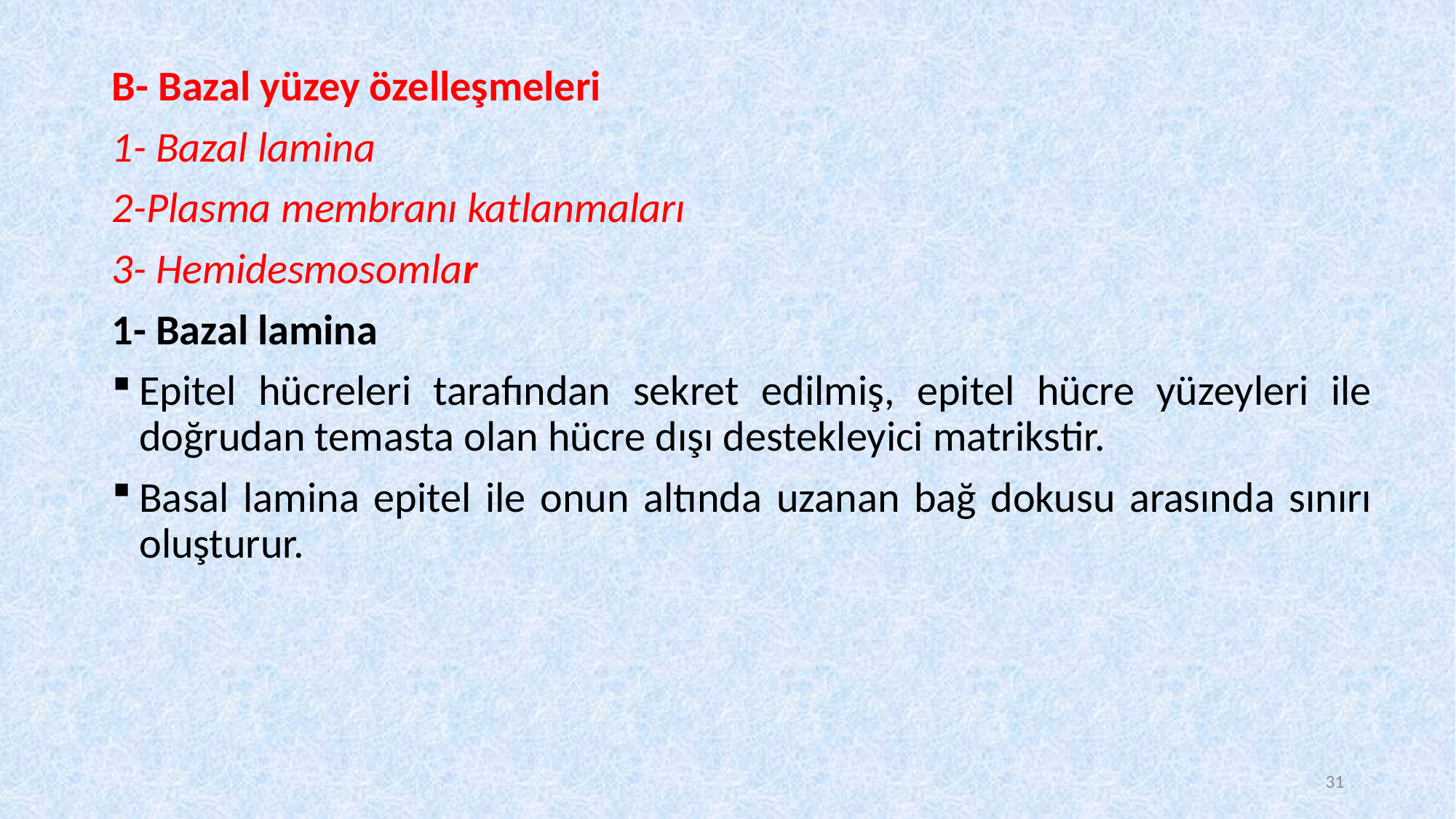

B- Bazal yüzey özelleşmeleri
1- Bazal lamina
2-Plasma membranı katlanmaları
3- Hemidesmosomlar
1- Bazal lamina
Epitel hücreleri tarafından sekret edilmiş, epitel hücre yüzeyleri ile doğrudan temasta olan hücre dışı destekleyici matrikstir.
Basal lamina epitel ile onun altında uzanan bağ dokusu arasında sınırı oluşturur.
31